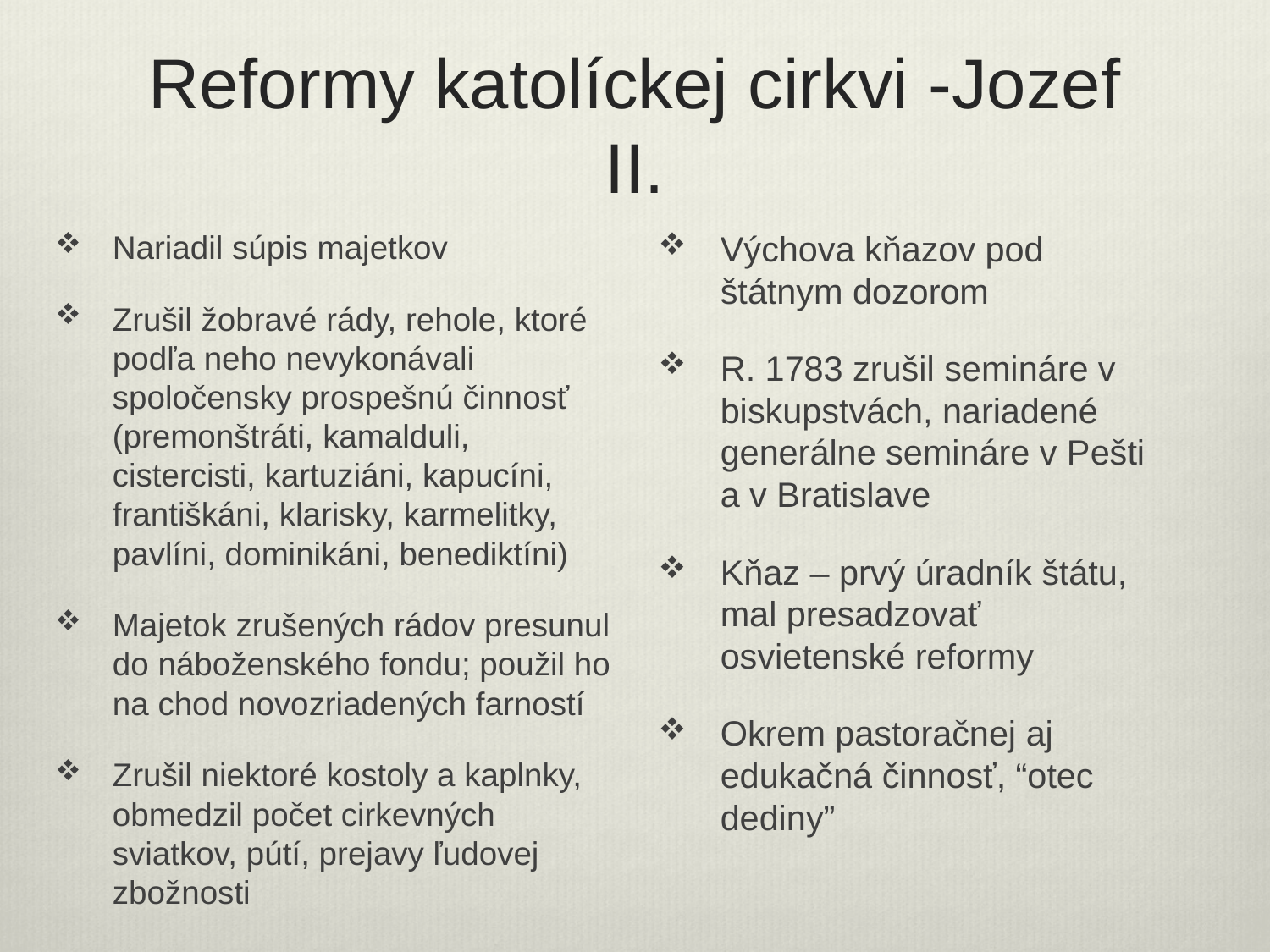

# Reformy katolíckej cirkvi -Jozef II.
Nariadil súpis majetkov
Zrušil žobravé rády, rehole, ktoré podľa neho nevykonávali spoločensky prospešnú činnosť (premonštráti, kamalduli, cistercisti, kartuziáni, kapucíni, františkáni, klarisky, karmelitky, pavlíni, dominikáni, benediktíni)
Majetok zrušených rádov presunul do náboženského fondu; použil ho na chod novozriadených farností
Zrušil niektoré kostoly a kaplnky, obmedzil počet cirkevných sviatkov, pútí, prejavy ľudovej zbožnosti

Výchova kňazov pod štátnym dozorom
R. 1783 zrušil semináre v biskupstvách, nariadené generálne semináre v Pešti a v Bratislave
Kňaz – prvý úradník štátu, mal presadzovať osvietenské reformy
Okrem pastoračnej aj edukačná činnosť, “otec dediny”